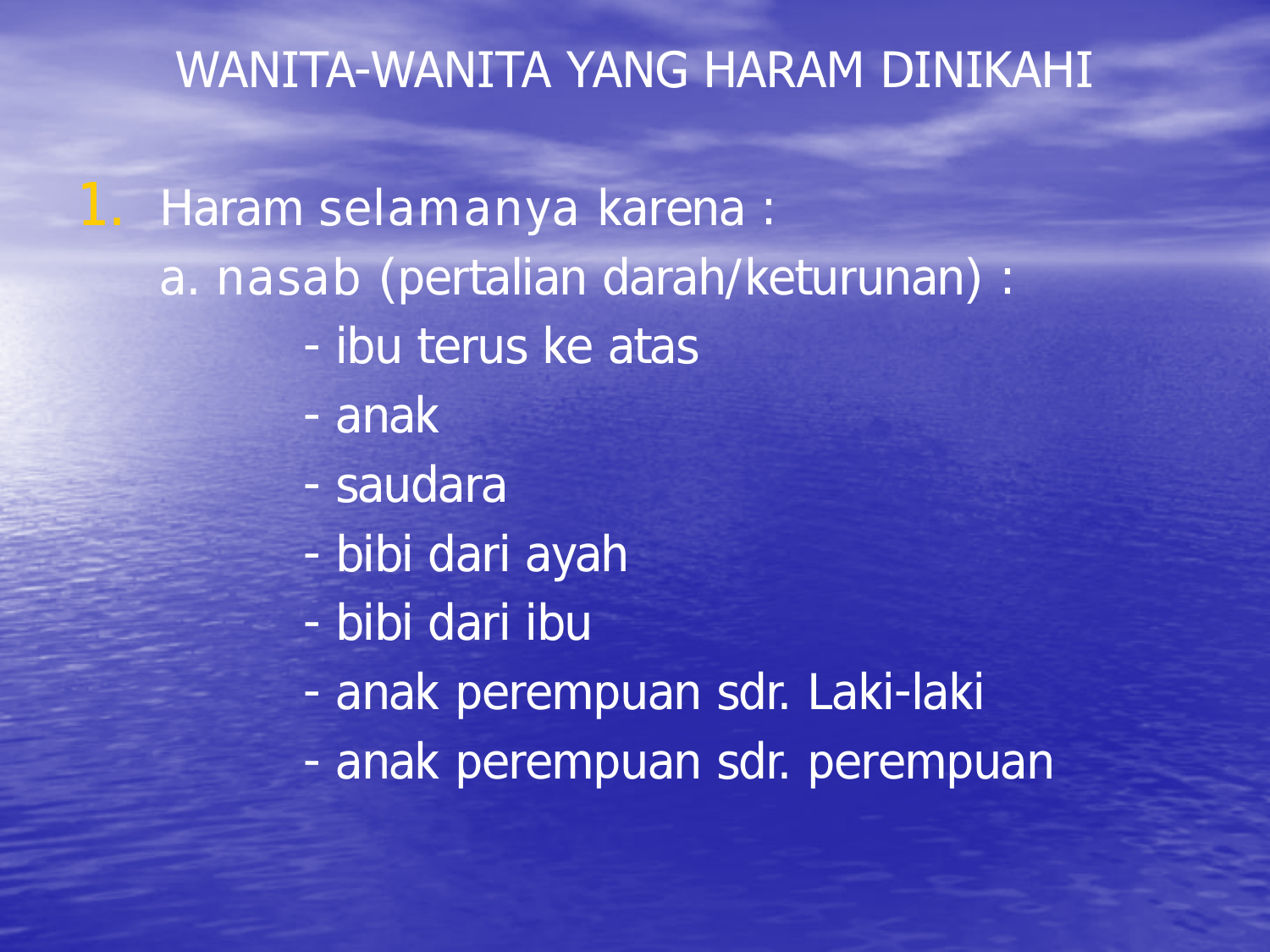

WANITA-WANITA YANG HARAM DINIKAHI

Haram selamanya karena :
	a. nasab (pertalian darah/keturunan) :
		 - ibu terus ke atas
		 - anak
		 - saudara
		 - bibi dari ayah
		 - bibi dari ibu
		 - anak perempuan sdr. Laki-laki
		 - anak perempuan sdr. perempuan